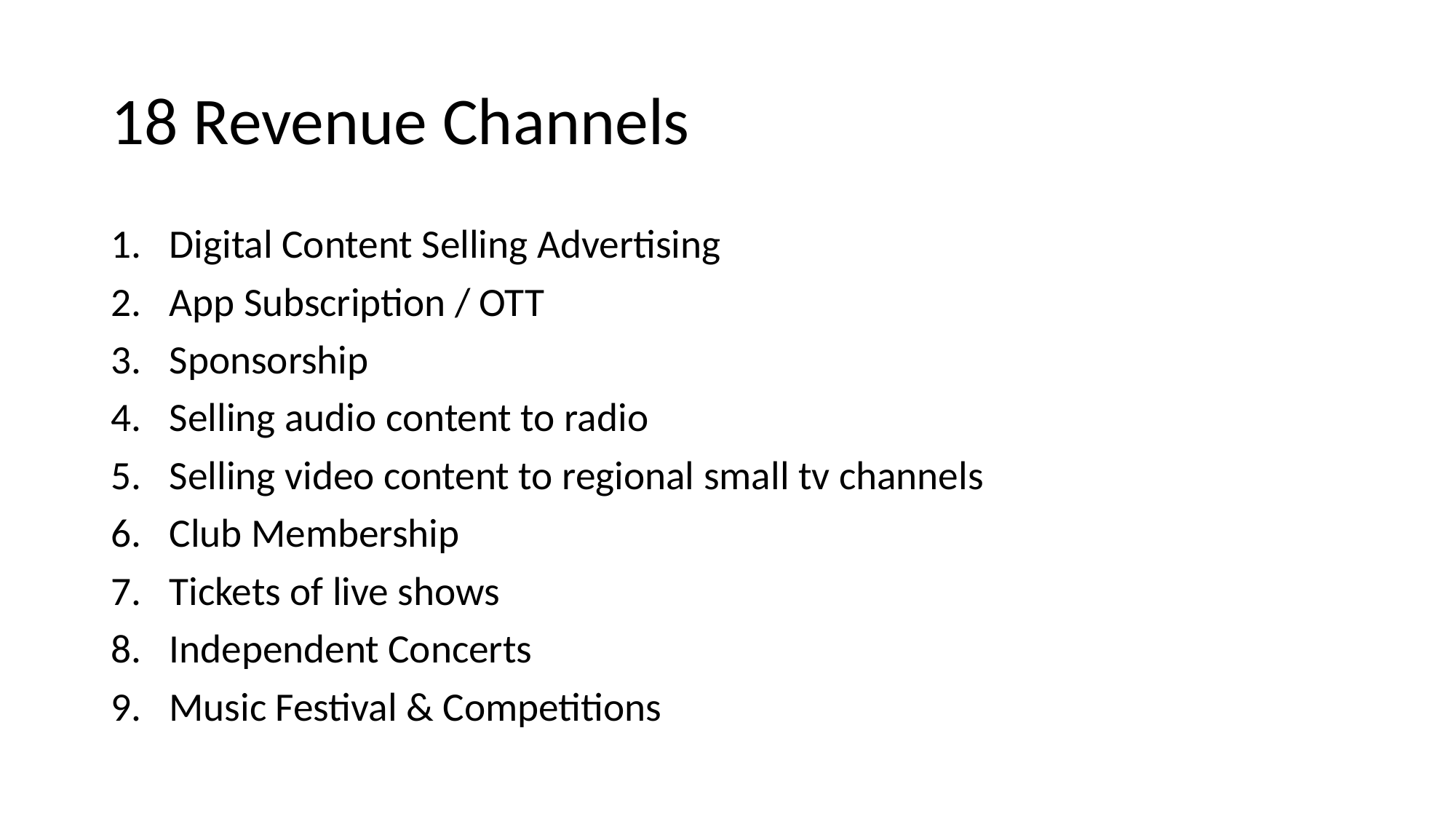

# 18 Revenue Channels
Digital Content Selling Advertising
App Subscription / OTT
Sponsorship
Selling audio content to radio
Selling video content to regional small tv channels
Club Membership
Tickets of live shows
Independent Concerts
Music Festival & Competitions